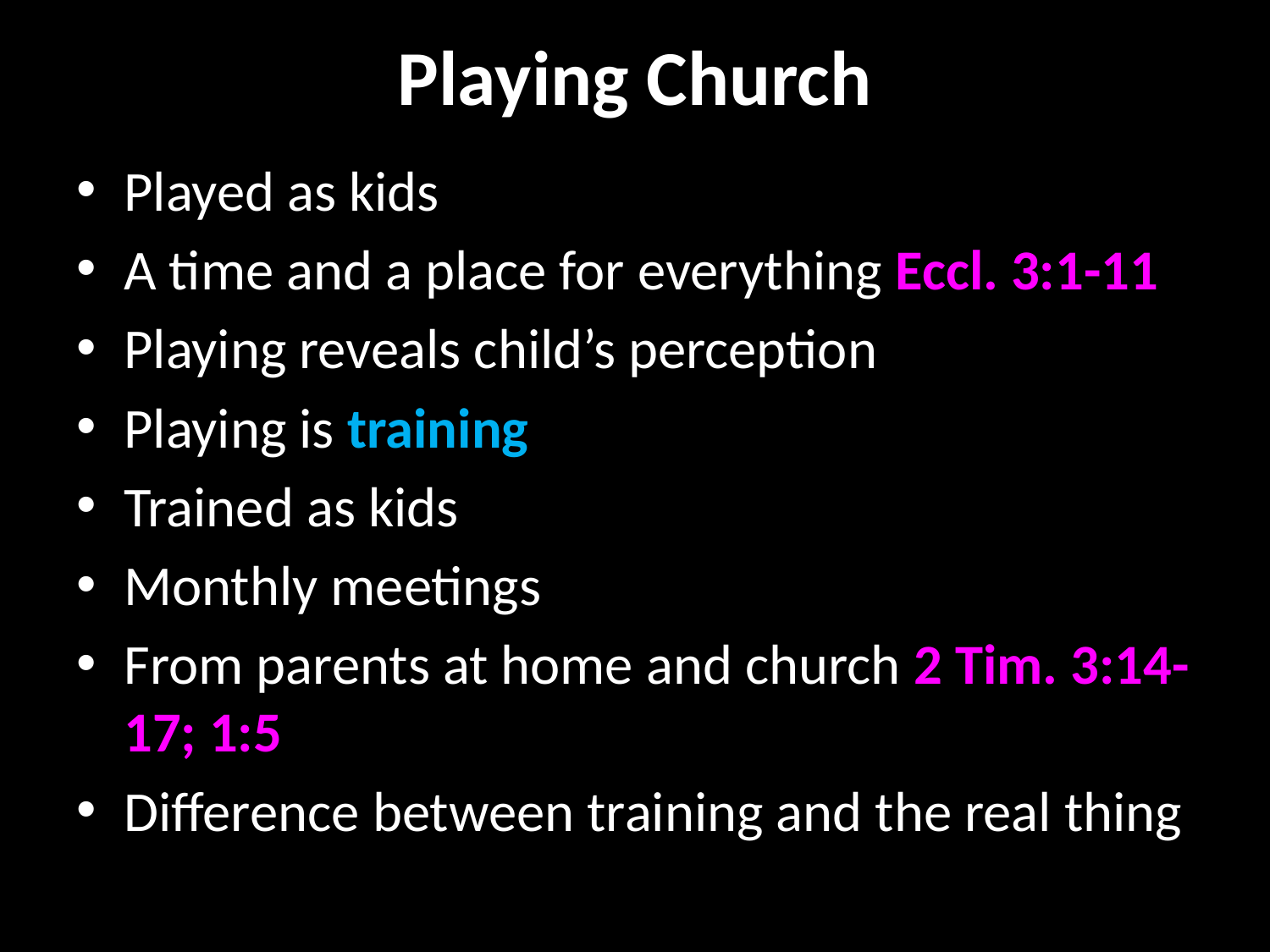

# Playing Church
Played as kids
A time and a place for everything Eccl. 3:1-11
Playing reveals child’s perception
Playing is training
Trained as kids
Monthly meetings
From parents at home and church 2 Tim. 3:14-17; 1:5
Difference between training and the real thing